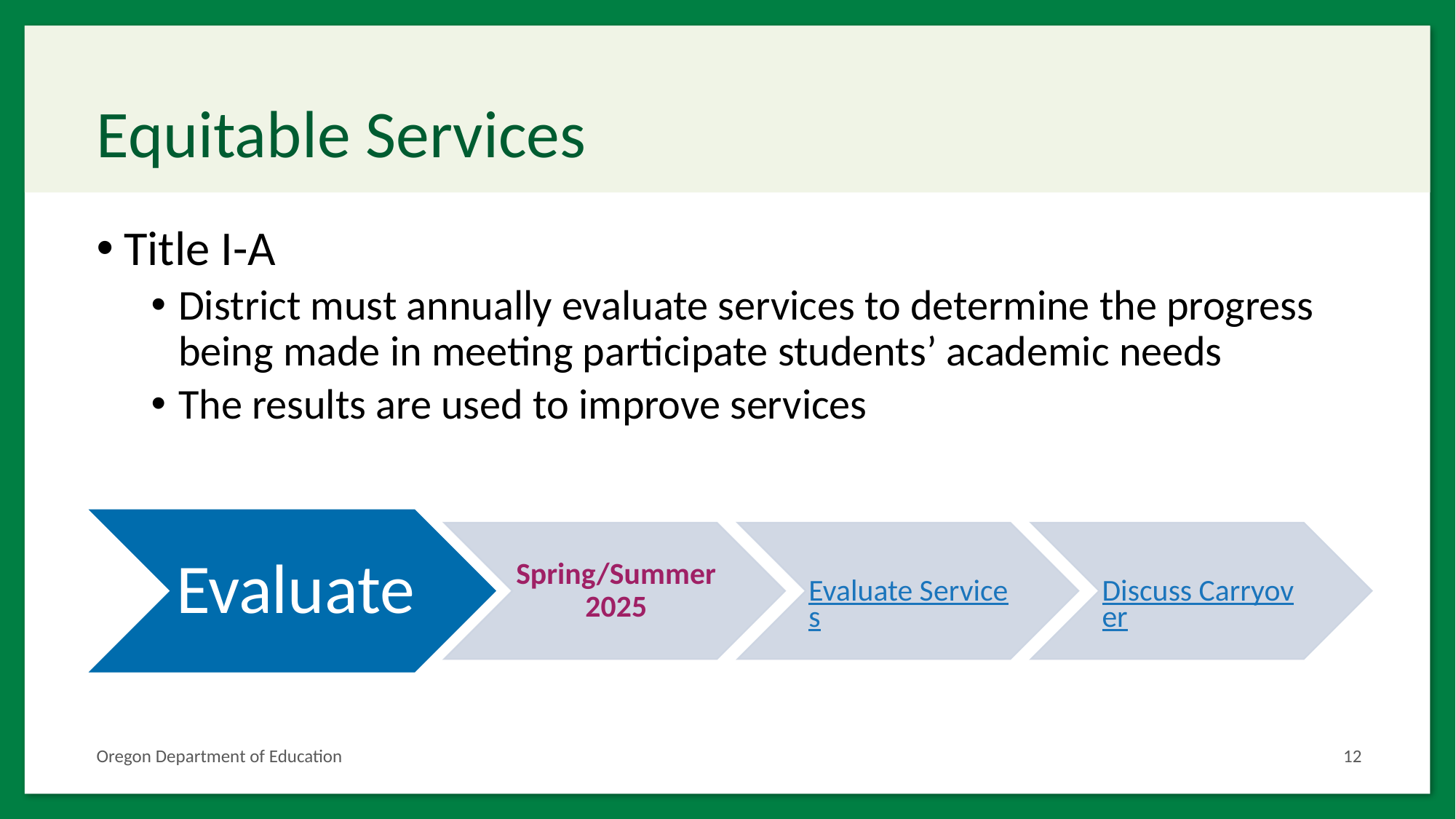

# Equitable Services
Title I-A
District must annually evaluate services to determine the progress being made in meeting participate students’ academic needs
The results are used to improve services
Evaluate
Spring/Summer 2025
Evaluate Services
Discuss Carryover
Oregon Department of Education
12